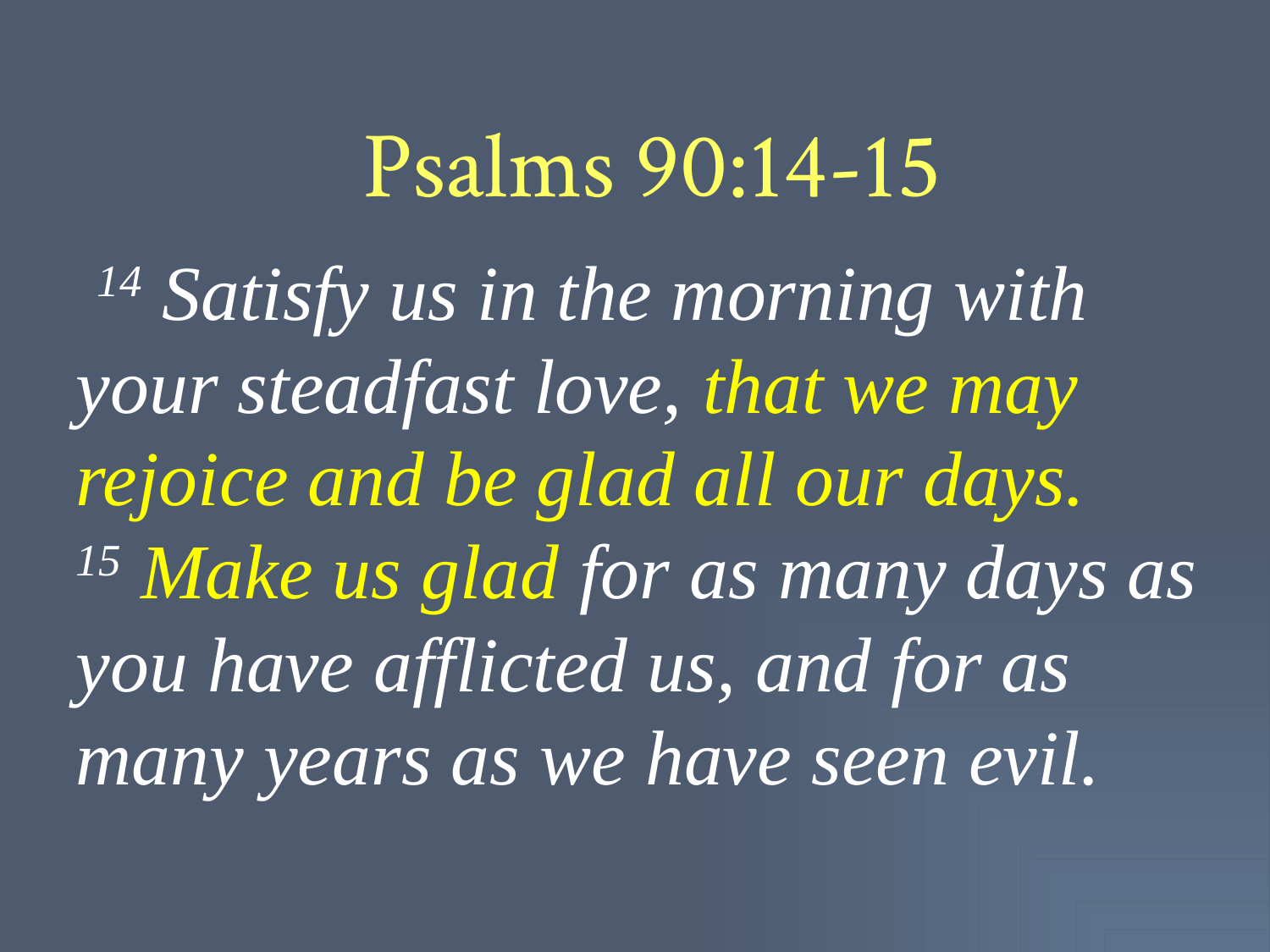

# Psalms 90:14-15
  14 Satisfy us in the morning with your steadfast love, that we may rejoice and be glad all our days.
15 Make us glad for as many days as you have afflicted us, and for as many years as we have seen evil.